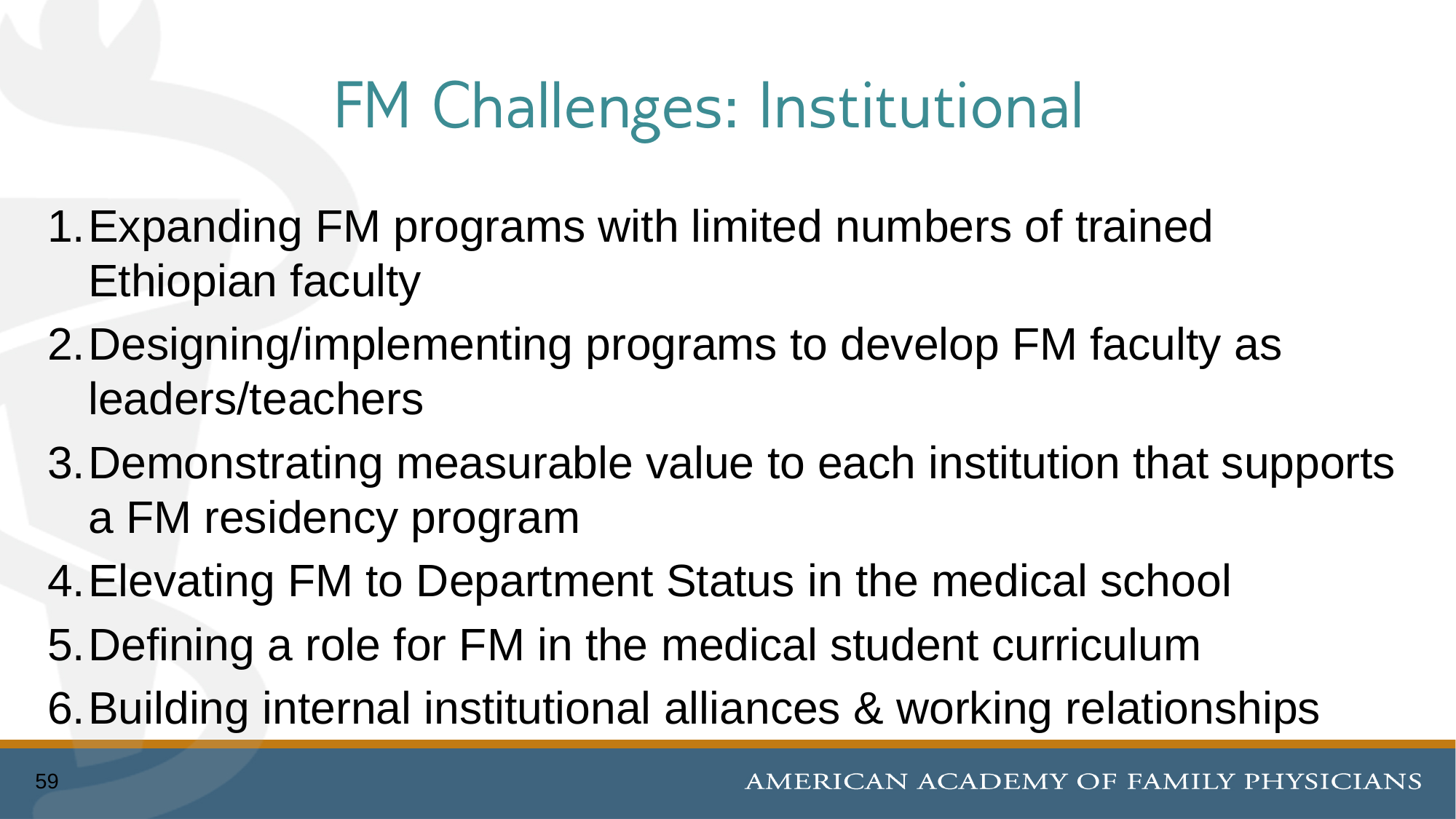

# FM Challenges: Institutional
1.	Expanding FM programs with limited numbers of trained Ethiopian faculty
2.	Designing/implementing programs to develop FM faculty as leaders/teachers
3.	Demonstrating measurable value to each institution that supports a FM residency program
4.	Elevating FM to Department Status in the medical school
5.	Defining a role for FM in the medical student curriculum
6.	Building internal institutional alliances & working relationships

59